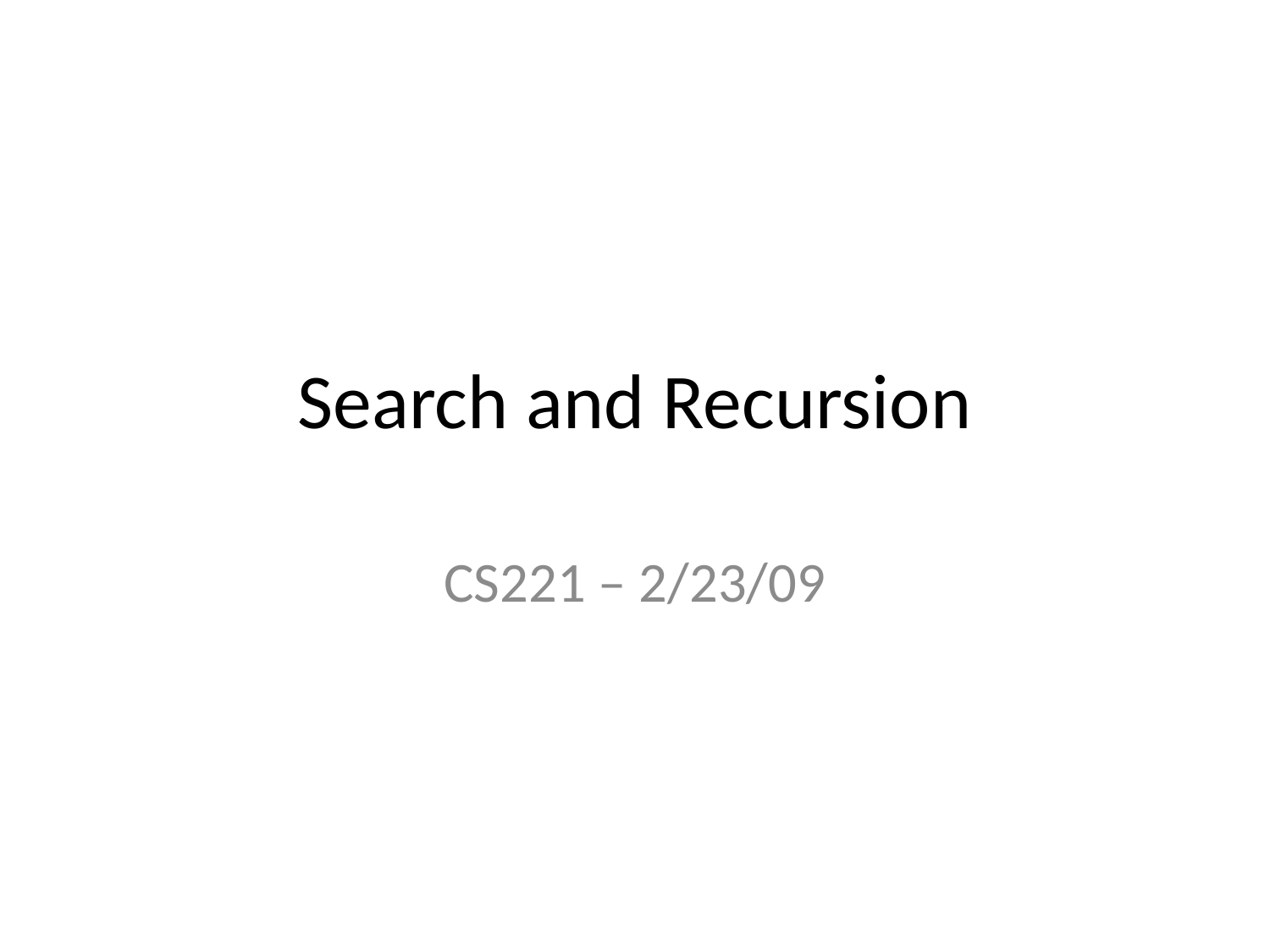

# Search and Recursion
CS221 – 2/23/09